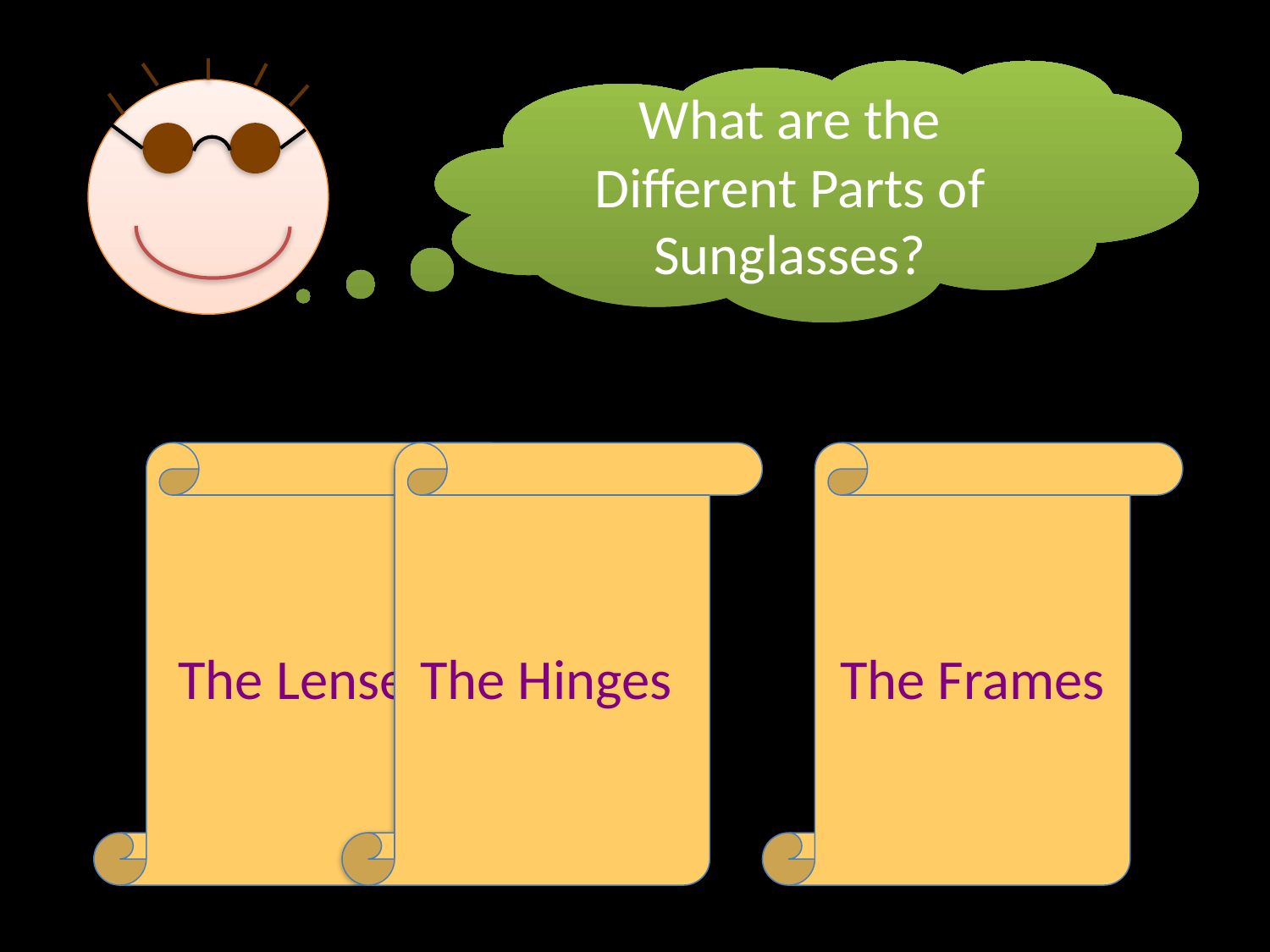

What are the Different Parts of Sunglasses?

The Lenses
The Hinges
The Frames